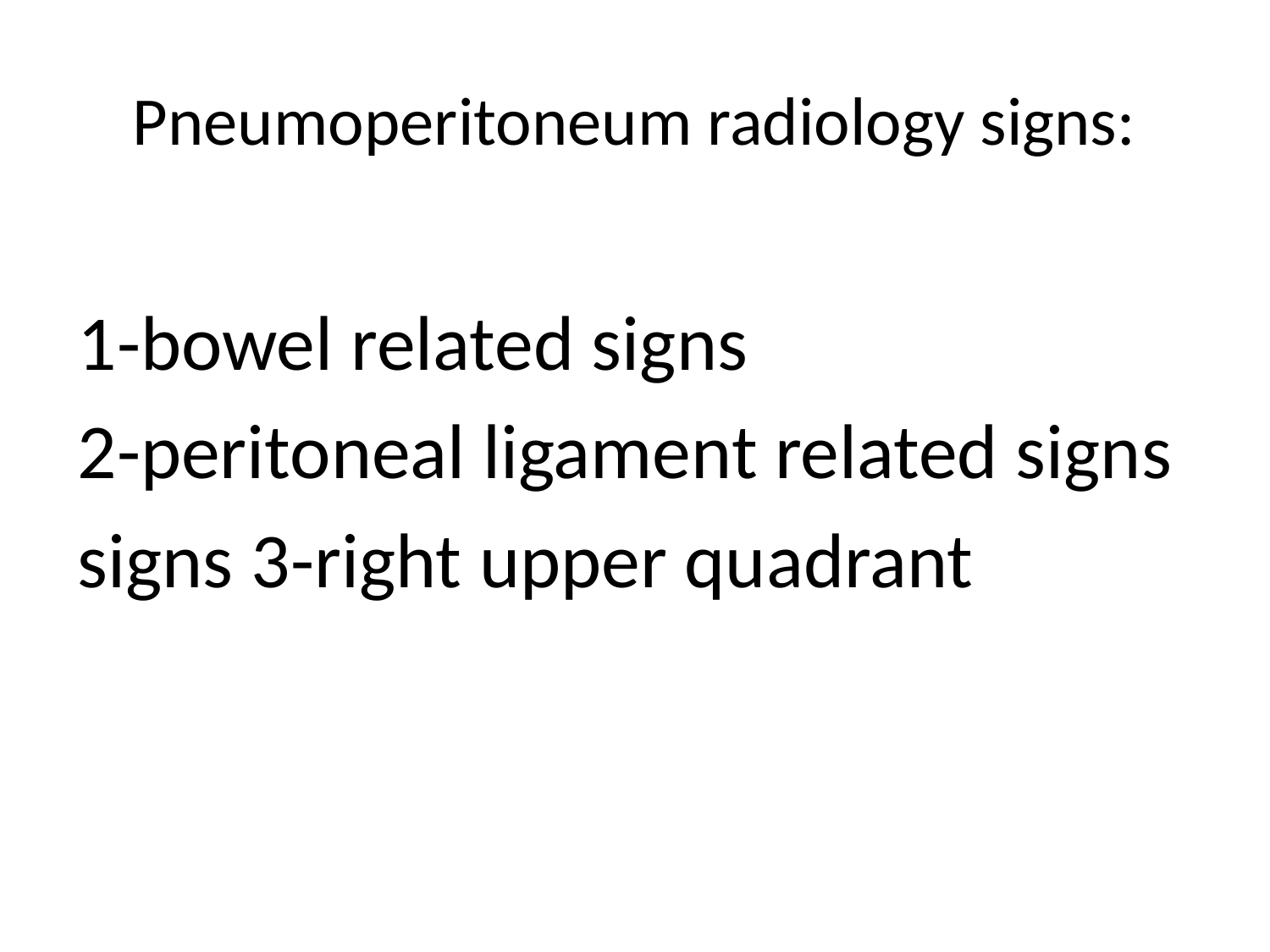

# Pneumoperitoneum radiology signs:
1-bowel related signs
2-peritoneal ligament related signs
signs 3-right upper quadrant